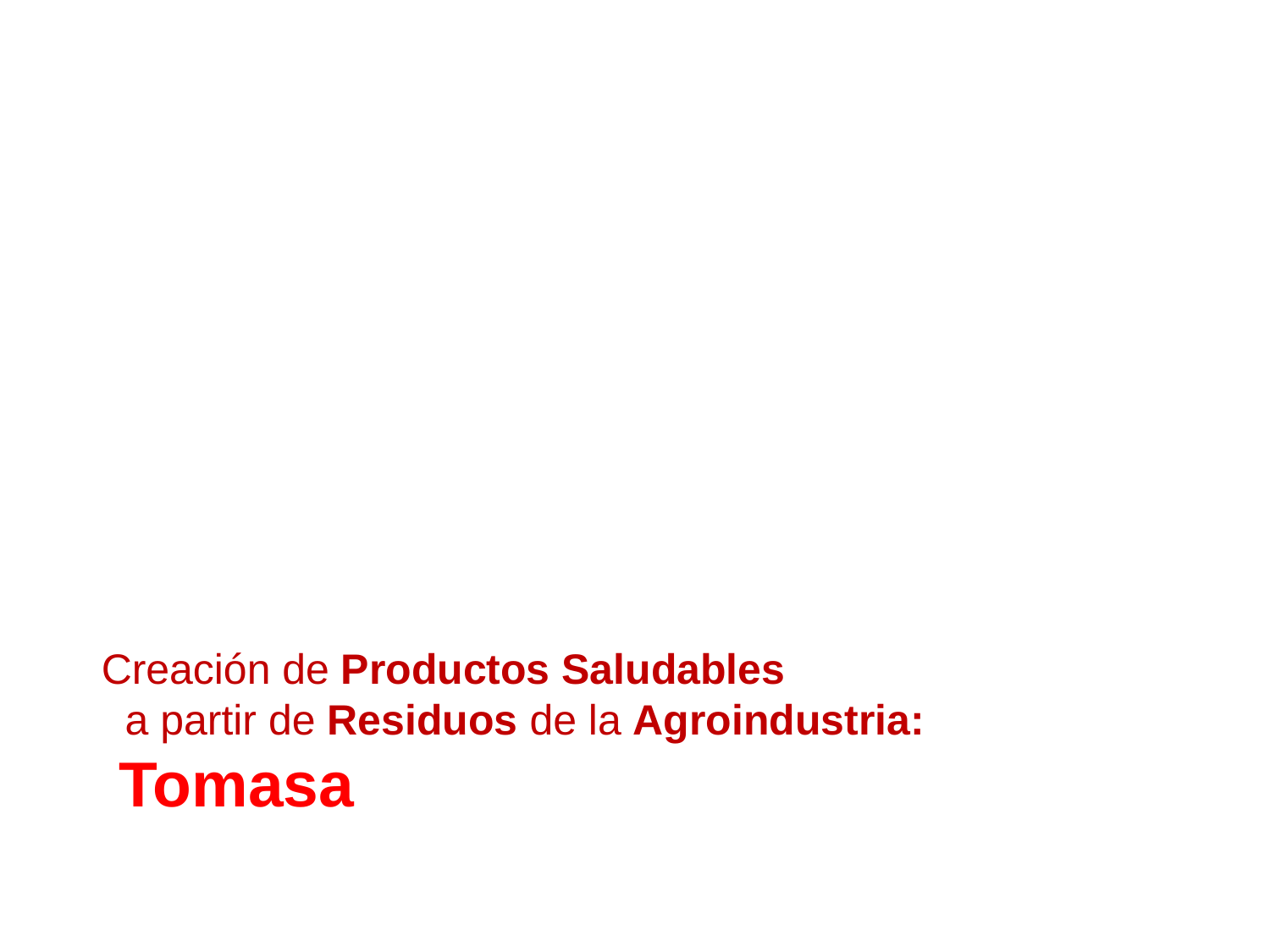

Creación de Productos Saludables
  a partir de Residuos de la Agroindustria:
 Tomasa